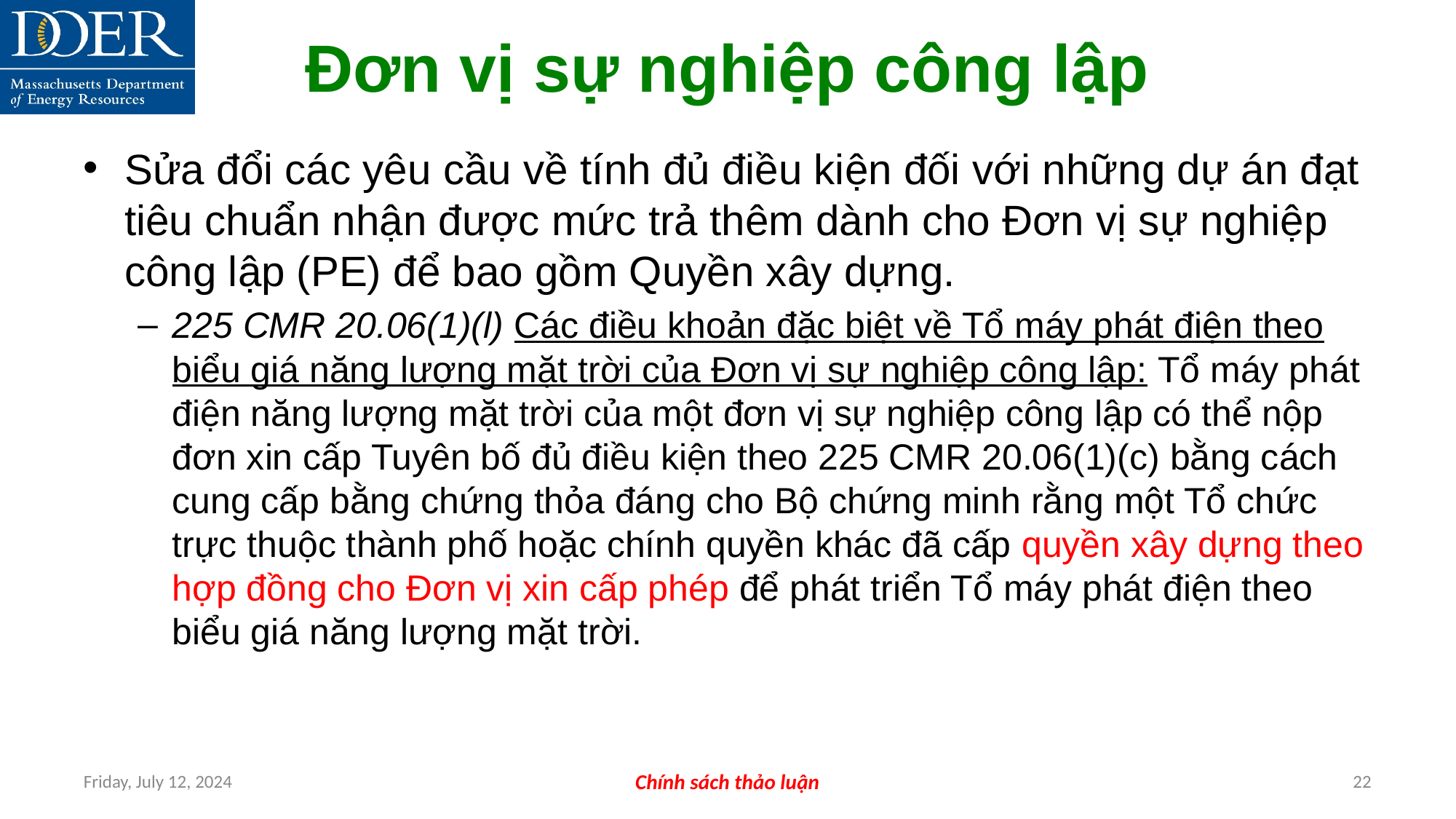

Đơn vị sự nghiệp công lập
Sửa đổi các yêu cầu về tính đủ điều kiện đối với những dự án đạt tiêu chuẩn nhận được mức trả thêm dành cho Đơn vị sự nghiệp công lập (PE) để bao gồm Quyền xây dựng.
225 CMR 20.06(1)(l) Các điều khoản đặc biệt về Tổ máy phát điện theo biểu giá năng lượng mặt trời của Đơn vị sự nghiệp công lập: Tổ máy phát điện năng lượng mặt trời của một đơn vị sự nghiệp công lập có thể nộp đơn xin cấp Tuyên bố đủ điều kiện theo 225 CMR 20.06(1)(c) bằng cách cung cấp bằng chứng thỏa đáng cho Bộ chứng minh rằng một Tổ chức trực thuộc thành phố hoặc chính quyền khác đã cấp quyền xây dựng theo hợp đồng cho Đơn vị xin cấp phép để phát triển Tổ máy phát điện theo biểu giá năng lượng mặt trời.

Friday, July 12, 2024
Chính sách thảo luận
22